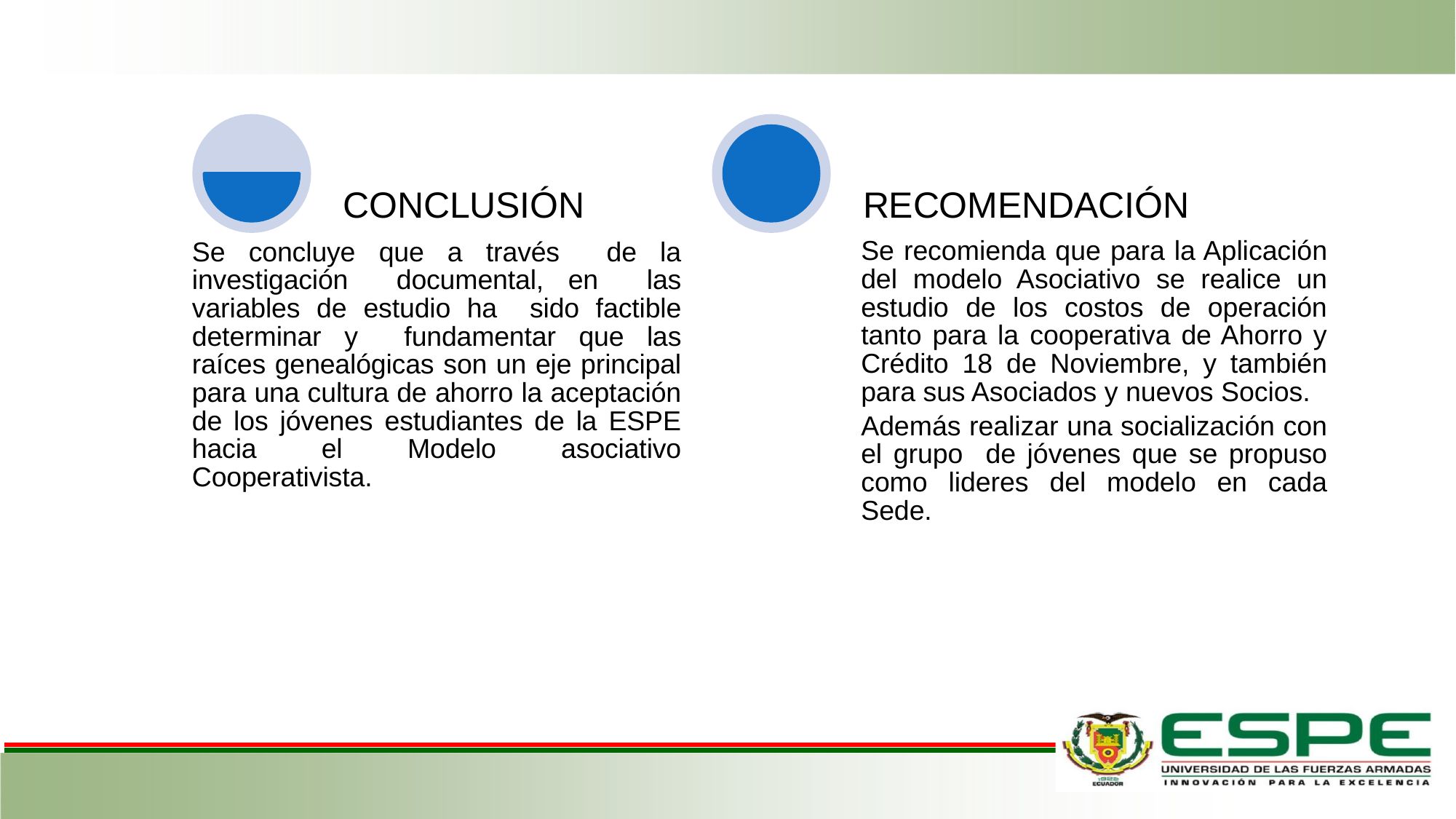

# CONCLUSIÓN
RECOMENDACIÓN
Se recomienda que para la Aplicación del modelo Asociativo se realice un estudio de los costos de operación tanto para la cooperativa de Ahorro y Crédito 18 de Noviembre, y también para sus Asociados y nuevos Socios.
Además realizar una socialización con el grupo  de jóvenes que se propuso como lideres del modelo en cada Sede.
Se concluye que a través  de la investigación  documental, en  las variables de estudio ha  sido factible determinar y  fundamentar que las raíces genealógicas son un eje principal para una cultura de ahorro la aceptación de los jóvenes estudiantes de la ESPE hacia el Modelo asociativo Cooperativista.